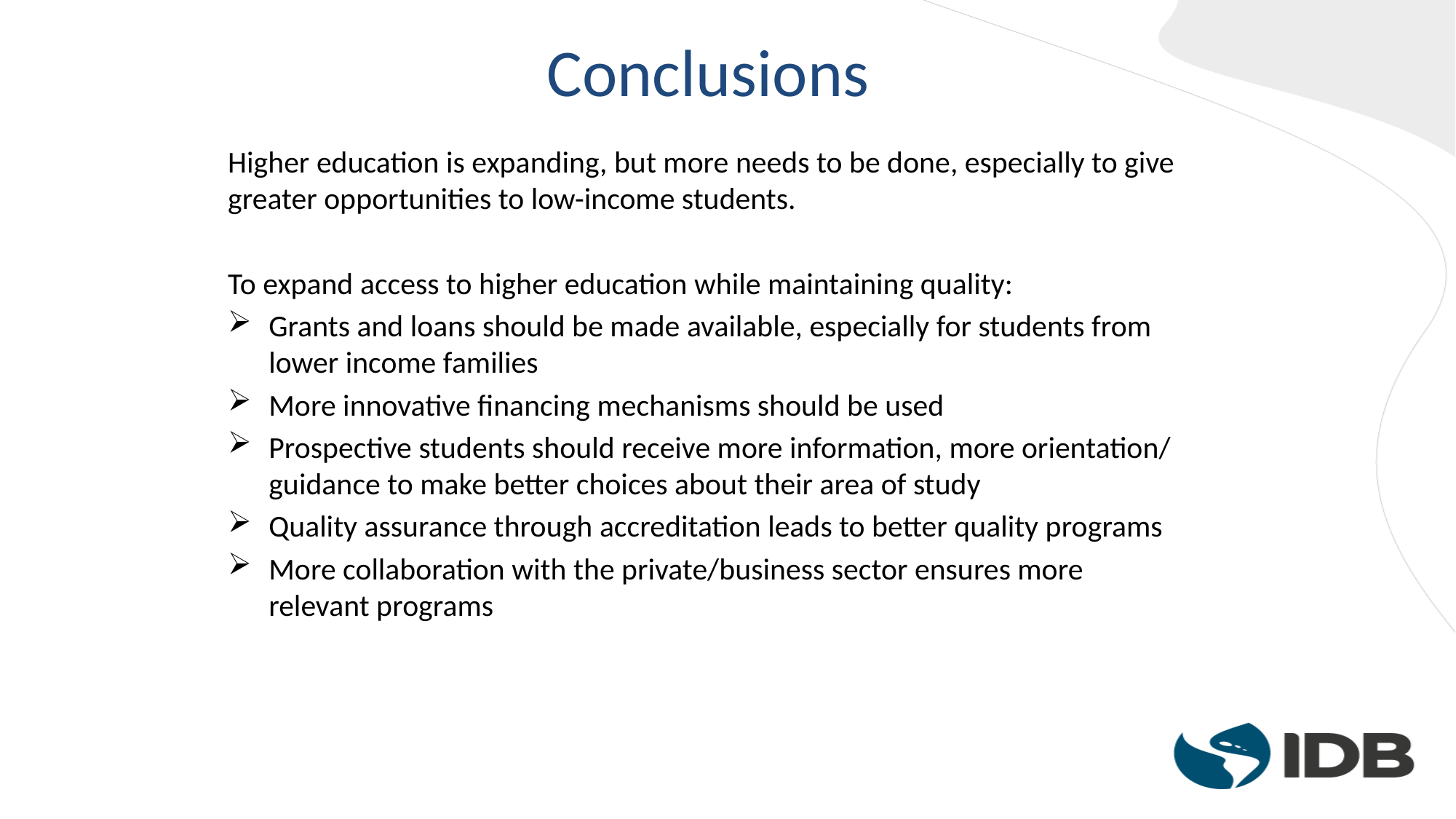

# Conclusions
Higher education is expanding, but more needs to be done, especially to give greater opportunities to low-income students.

To expand access to higher education while maintaining quality:
Grants and loans should be made available, especially for students from lower income families
More innovative financing mechanisms should be used
Prospective students should receive more information, more orientation/ guidance to make better choices about their area of study
Quality assurance through accreditation leads to better quality programs
More collaboration with the private/business sector ensures more relevant programs